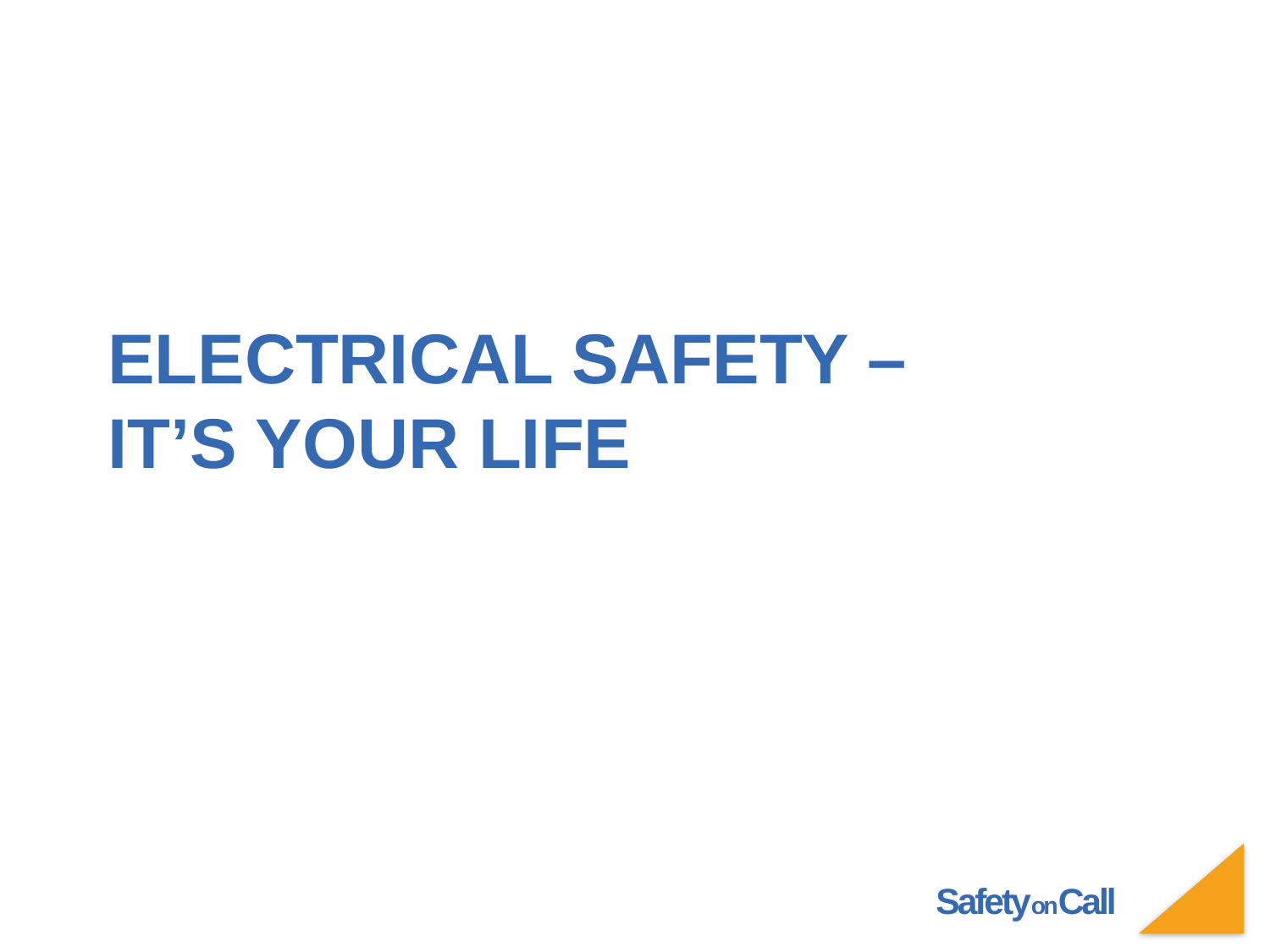

# Electrical safety – it’s your life